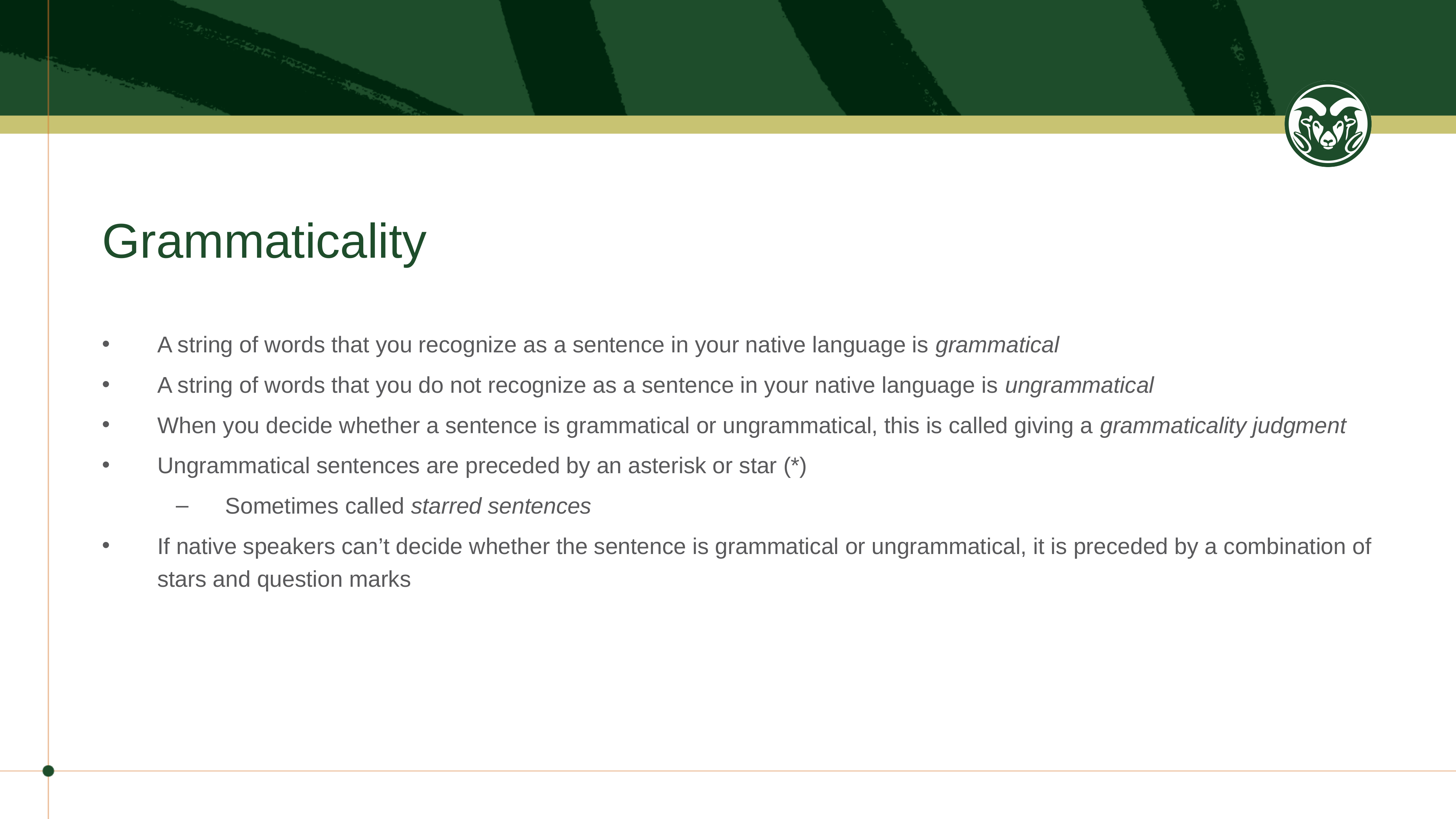

# Grammaticality
A string of words that you recognize as a sentence in your native language is grammatical
A string of words that you do not recognize as a sentence in your native language is ungrammatical
When you decide whether a sentence is grammatical or ungrammatical, this is called giving a grammaticality judgment
Ungrammatical sentences are preceded by an asterisk or star (*)
Sometimes called starred sentences
If native speakers can’t decide whether the sentence is grammatical or ungrammatical, it is preceded by a combination of stars and question marks